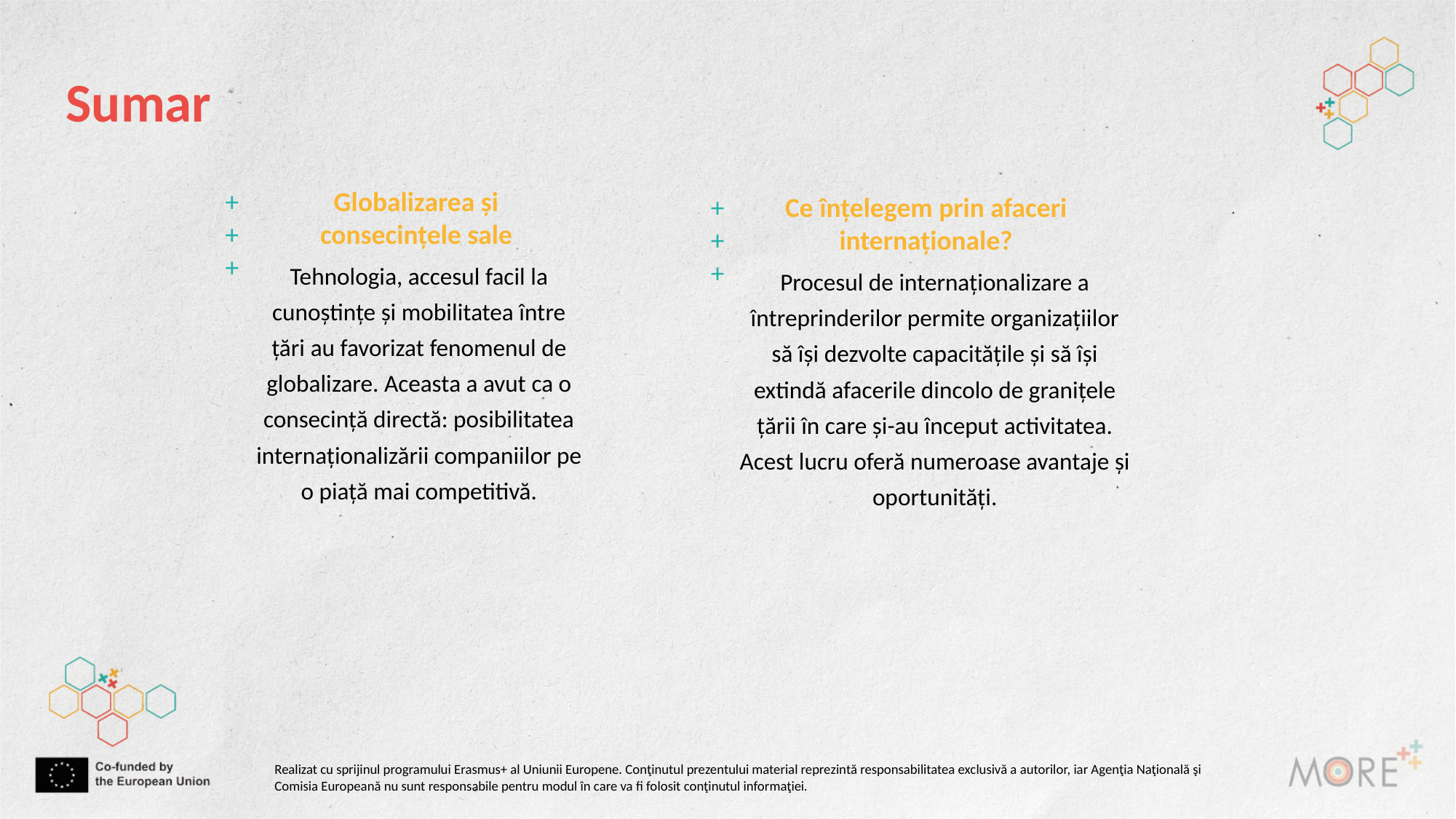

Sumar

+++
Globalizarea și consecințele sale
+++
Ce înțelegem prin afaceri internaționale?

Tehnologia, accesul facil la cunoștințe și mobilitatea între țări au favorizat fenomenul de globalizare. Aceasta a avut ca o consecință directă: posibilitatea internaționalizării companiilor pe o piață mai competitivă.
Procesul de internaționalizare a întreprinderilor permite organizațiilor să își dezvolte capacitățile și să își extindă afacerile dincolo de granițele țării în care și-au început activitatea. Acest lucru oferă numeroase avantaje și oportunități.
Realizat cu sprijinul programului Erasmus+ al Uniunii Europene. Conţinutul prezentului material reprezintă responsabilitatea exclusivă a autorilor, iar Agenţia Naţională şi Comisia Europeană nu sunt responsabile pentru modul în care va fi folosit conţinutul informaţiei.